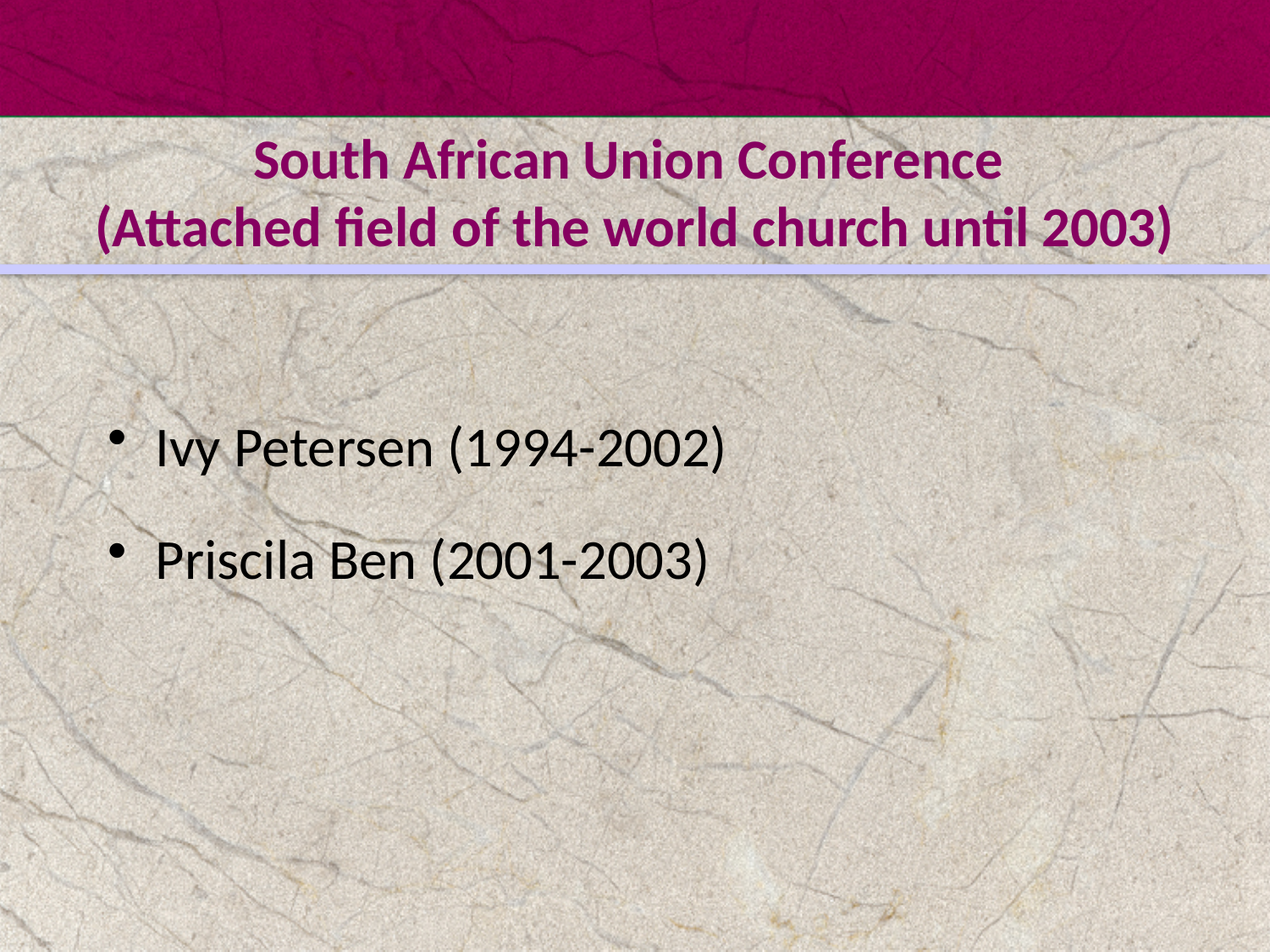

# South African Union Conference (Attached field of the world church until 2003)

Ivy Petersen (1994-2002)
Priscila Ben (2001-2003)